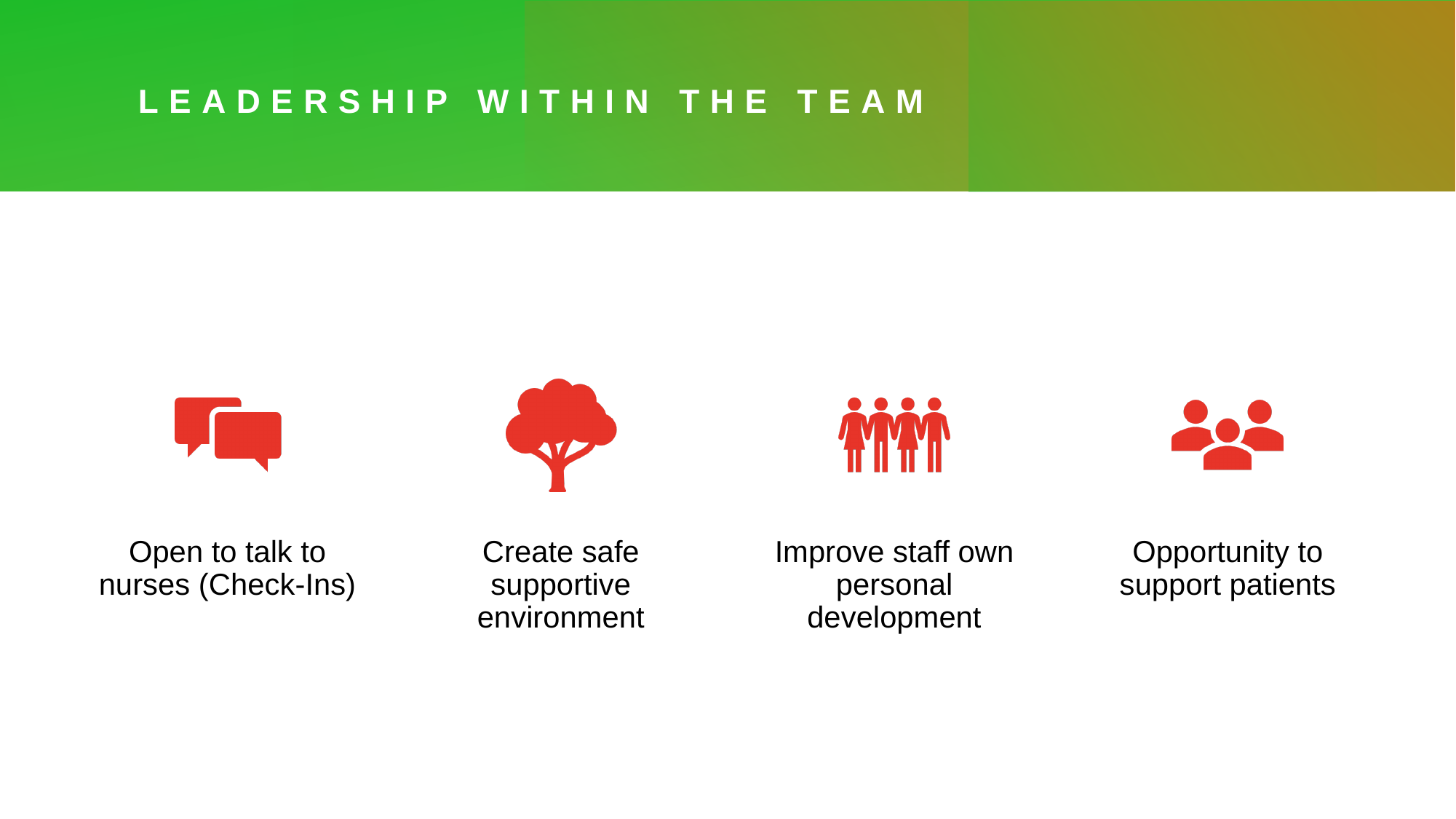

# Leadership within the team
Open to talk to nurses (Check-Ins)
Create safe supportive environment
Improve staff own personal development
Opportunity to support patients